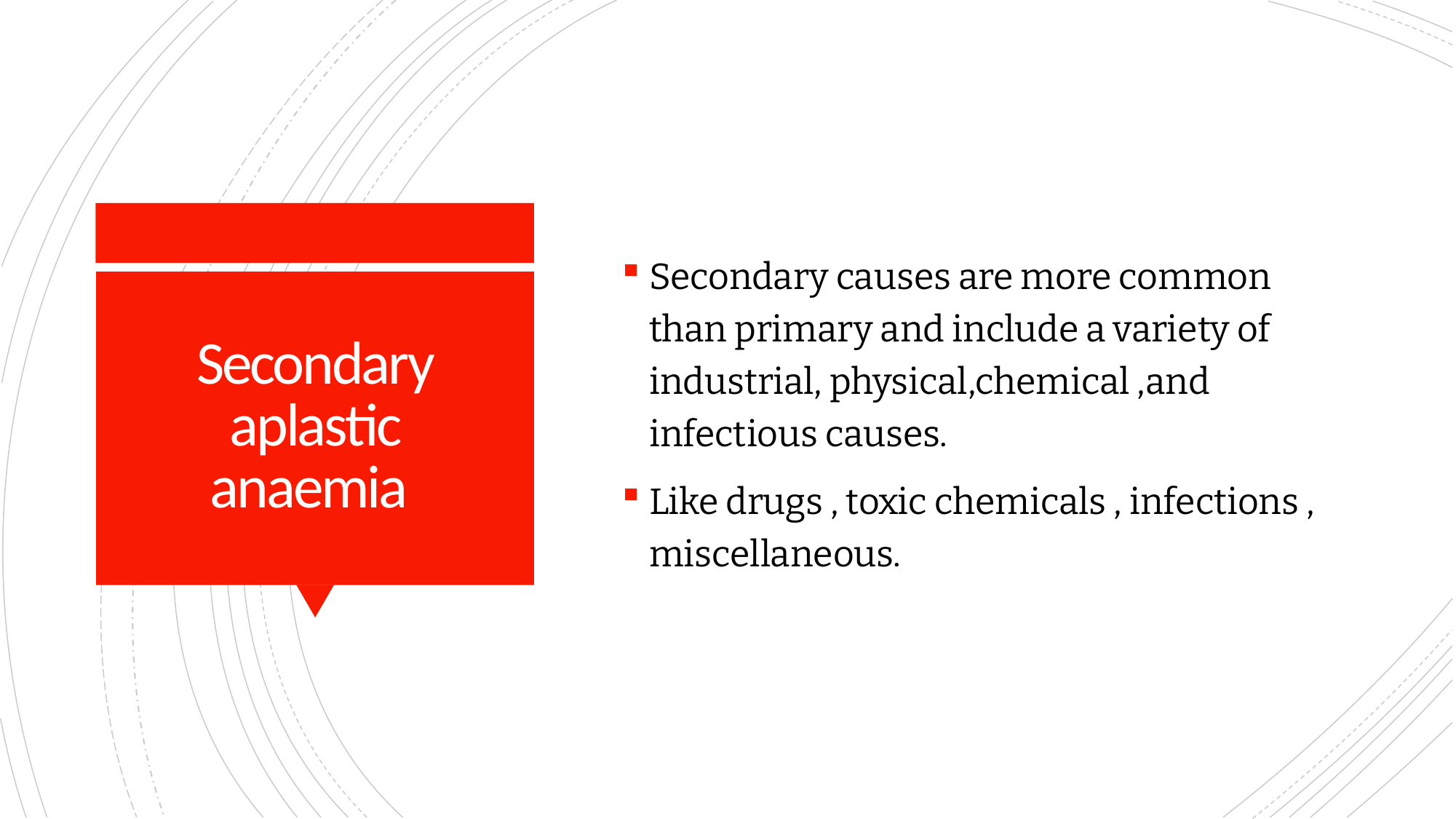

Secondary causes are more common than primary and include a variety of industrial, physical,chemical ,and infectious causes.
Like drugs , toxic chemicals , infections , miscellaneous.
# Secondary aplastic anaemia